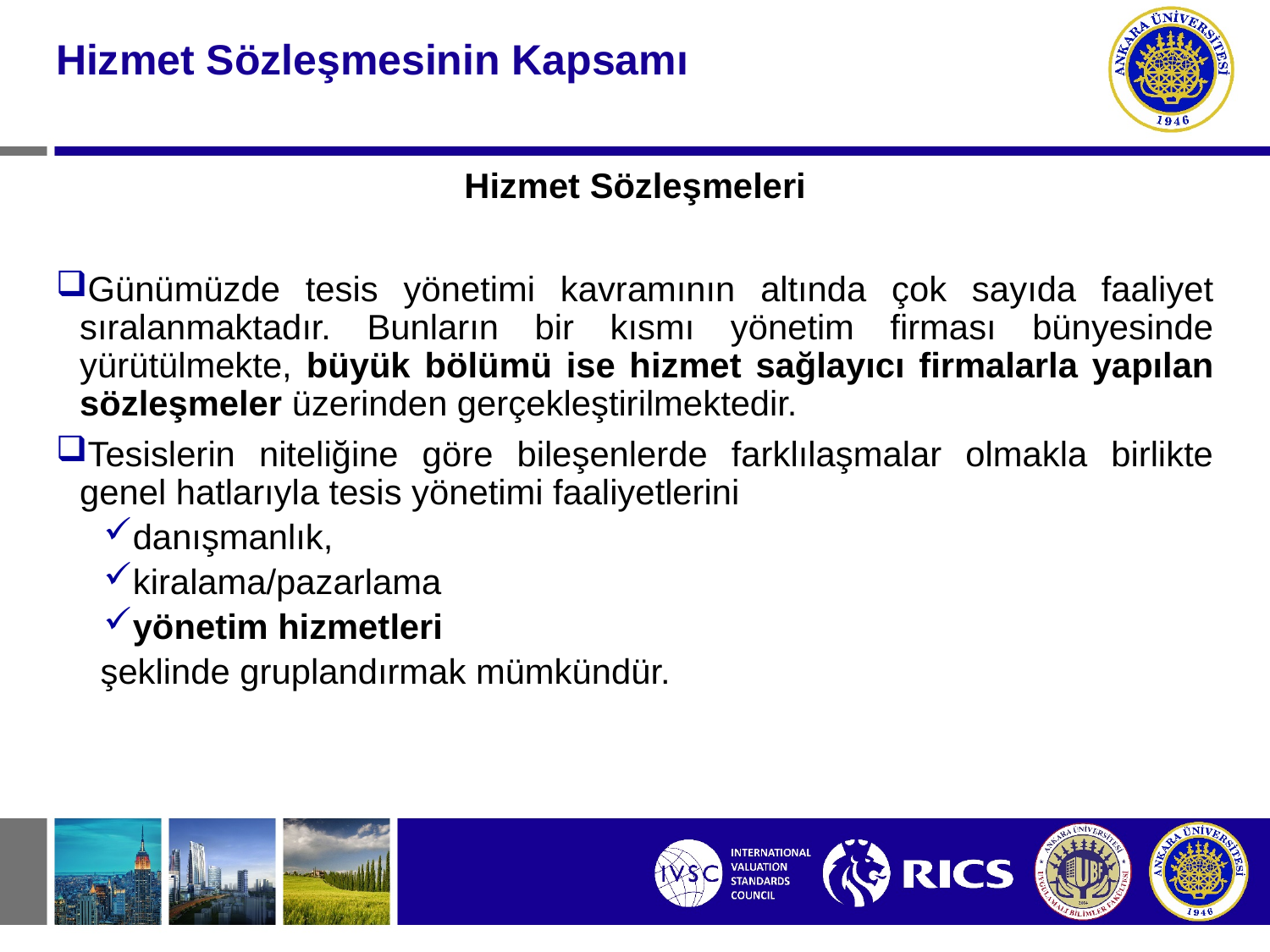

#
Hizmet Sözleşmesinin Kapsamı
Hizmet Sözleşmeleri

Günümüzde tesis yönetimi kavramının altında çok sayıda faaliyet sıralanmaktadır. Bunların bir kısmı yönetim firması bünyesinde yürütülmekte, büyük bölümü ise hizmet sağlayıcı firmalarla yapılan sözleşmeler üzerinden gerçekleştirilmektedir.
Tesislerin niteliğine göre bileşenlerde farklılaşmalar olmakla birlikte genel hatlarıyla tesis yönetimi faaliyetlerini
danışmanlık,
kiralama/pazarlama
yönetim hizmetleri
şeklinde gruplandırmak mümkündür.